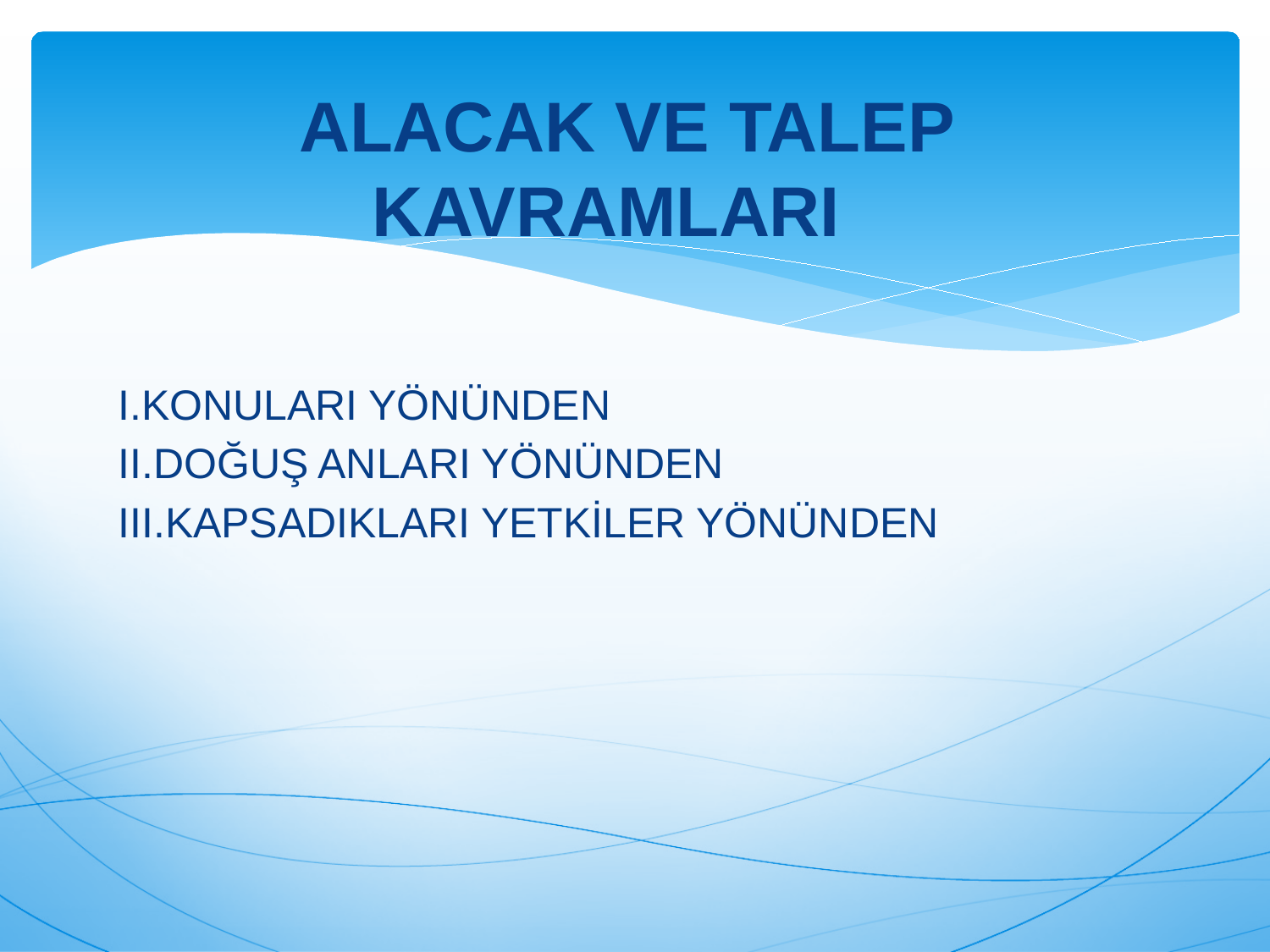

ALACAK VE TALEP KAVRAMLARI

     I.KONULARI YÖNÜNDEN
     II.DOĞUŞ ANLARI YÖNÜNDEN
     III.KAPSADIKLARI YETKİLER YÖNÜNDEN